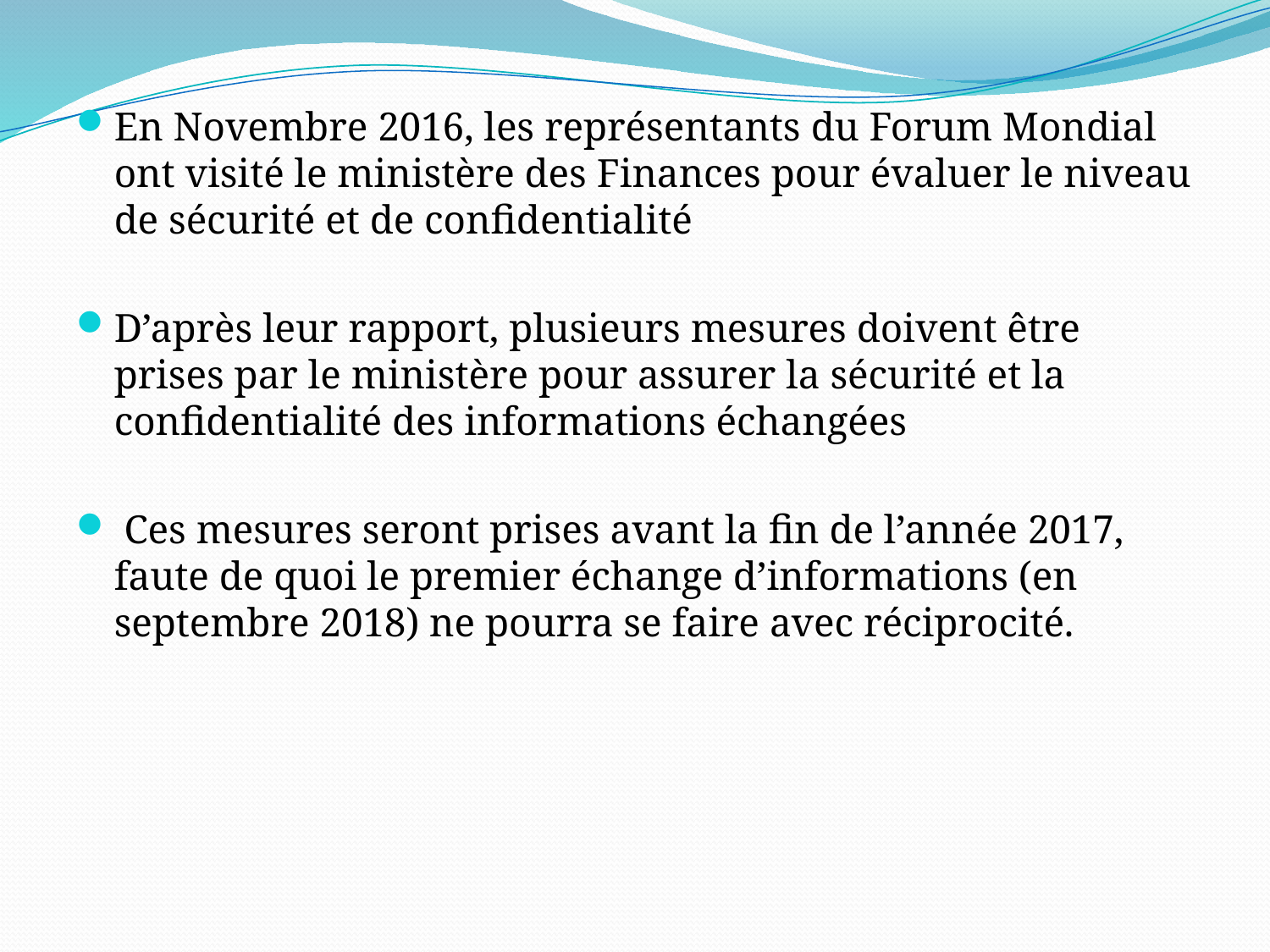

En Novembre 2016, les représentants du Forum Mondial ont visité le ministère des Finances pour évaluer le niveau de sécurité et de confidentialité

D’après leur rapport, plusieurs mesures doivent être prises par le ministère pour assurer la sécurité et la confidentialité des informations échangées

 Ces mesures seront prises avant la fin de l’année 2017, faute de quoi le premier échange d’informations (en septembre 2018) ne pourra se faire avec réciprocité.